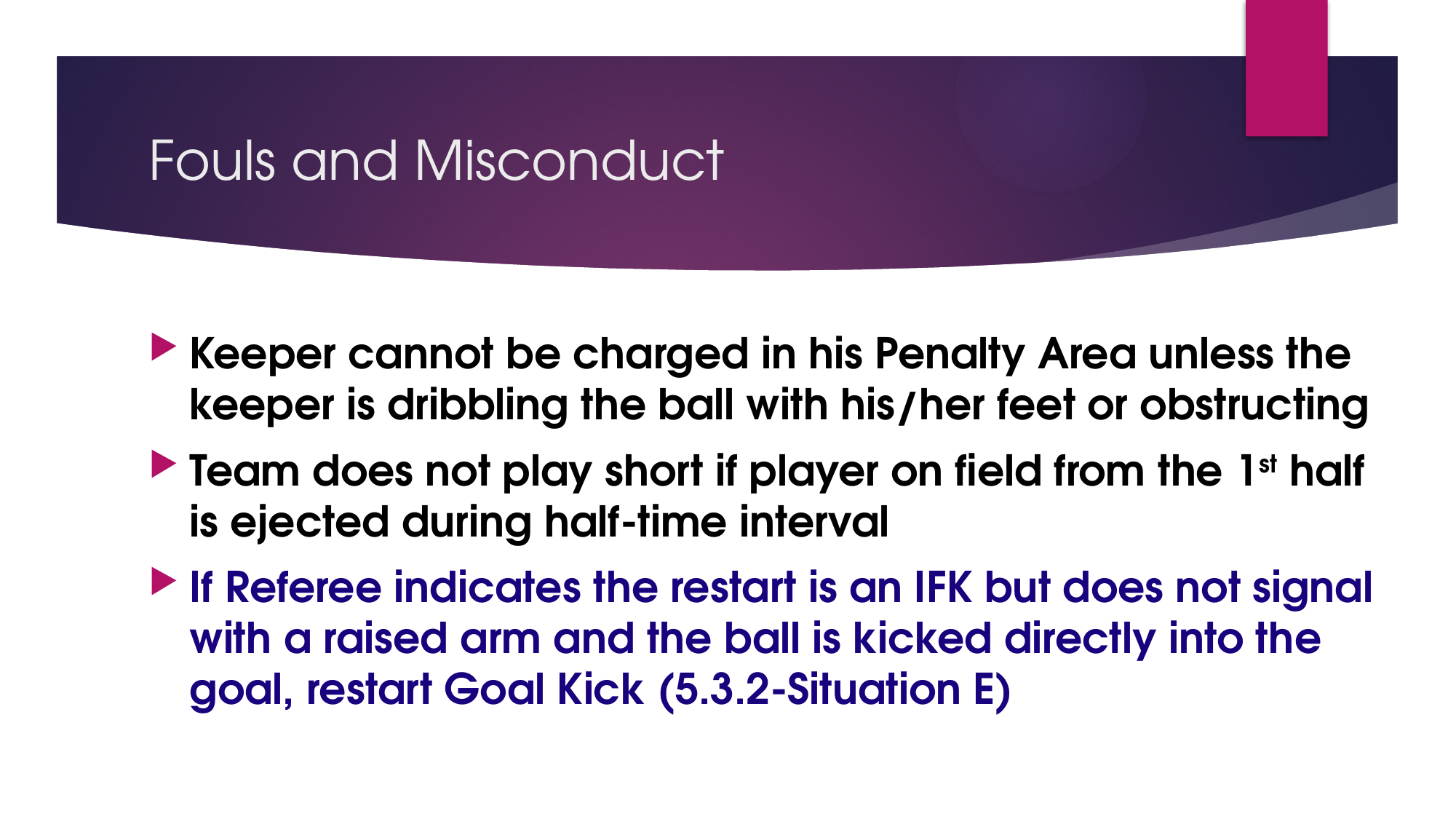

# Fouls and Misconduct
Keeper cannot be charged in his Penalty Area unless the keeper is dribbling the ball with his/her feet or obstructing
Team does not play short if player on field from the 1st half is ejected during half-time interval
If Referee indicates the restart is an IFK but does not signal with a raised arm and the ball is kicked directly into the goal, restart Goal Kick (5.3.2-Situation E)